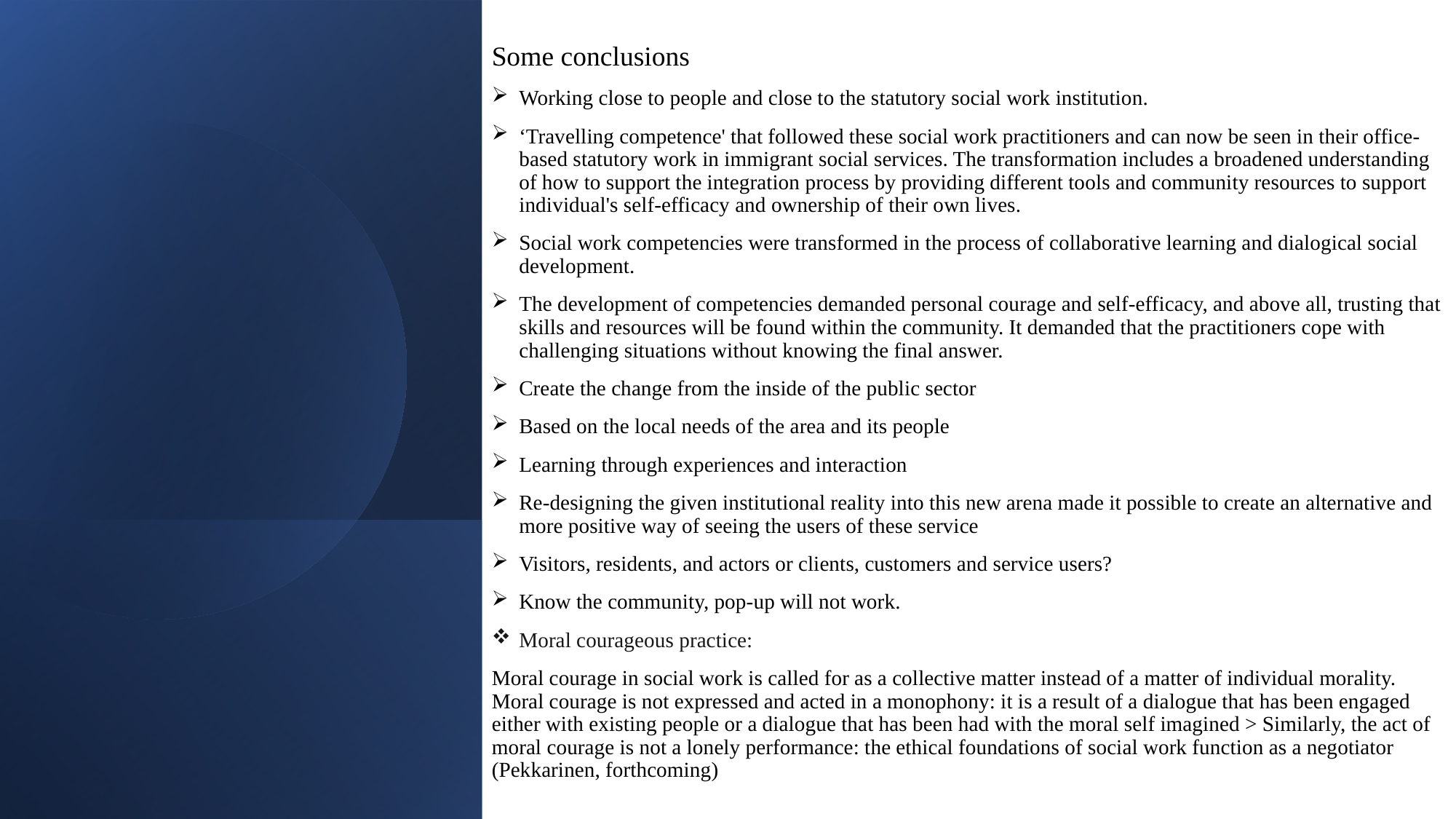

Some conclusions
Working close to people and close to the statutory social work institution.
‘Travelling competence' that followed these social work practitioners and can now be seen in their office-based statutory work in immigrant social services. The transformation includes a broadened understanding of how to support the integration process by providing different tools and community resources to support individual's self-efficacy and ownership of their own lives.
Social work competencies were transformed in the process of collaborative learning and dialogical social development.
The development of competencies demanded personal courage and self-efficacy, and above all, trusting that skills and resources will be found within the community. It demanded that the practitioners cope with challenging situations without knowing the final answer.
Create the change from the inside of the public sector
Based on the local needs of the area and its people
Learning through experiences and interaction
Re-designing the given institutional reality into this new arena made it possible to create an alternative and more positive way of seeing the users of these service
Visitors, residents, and actors or clients, customers and service users?
Know the community, pop-up will not work.
Moral courageous practice:
Moral courage in social work is called for as a collective matter instead of a matter of individual morality. Moral courage is not expressed and acted in a monophony: it is a result of a dialogue that has been engaged either with existing people or a dialogue that has been had with the moral self imagined > Similarly, the act of moral courage is not a lonely performance: the ethical foundations of social work function as a negotiator (Pekkarinen, forthcoming)